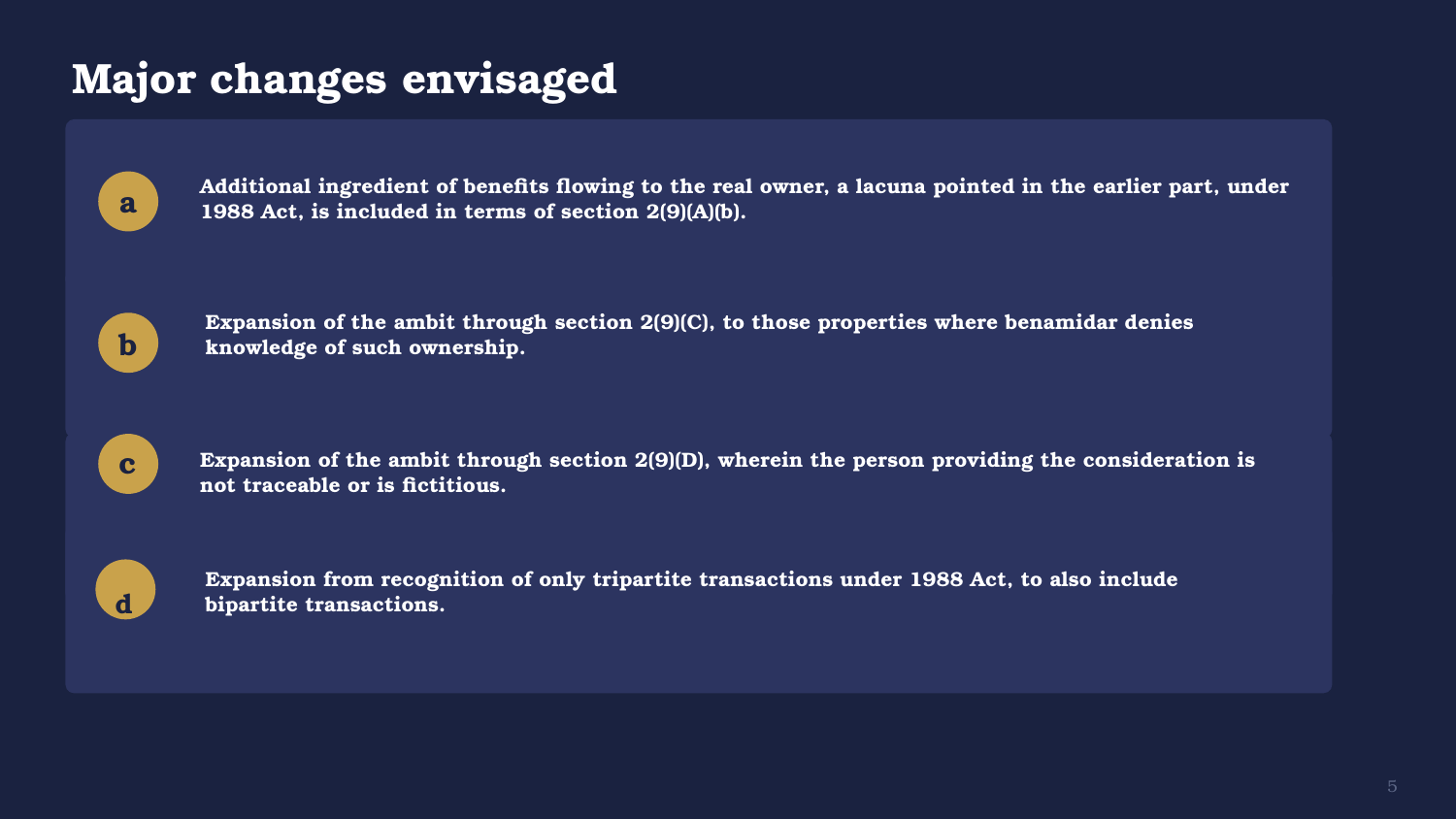

Major changes envisaged

Additional ingredient of benefits flowing to the real owner, a lacuna pointed in the earlier part, under 1988 Act, is included in terms of section 2(9)(A)(b).

a

Expansion of the ambit through section 2(9)(C), to those properties where benamidar denies knowledge of such ownership.

b
c

Expansion of the ambit through section 2(9)(D), wherein the person providing the consideration is not traceable or is fictitious.

Expansion from recognition of only tripartite transactions under 1988 Act, to also include bipartite transactions.

d

5